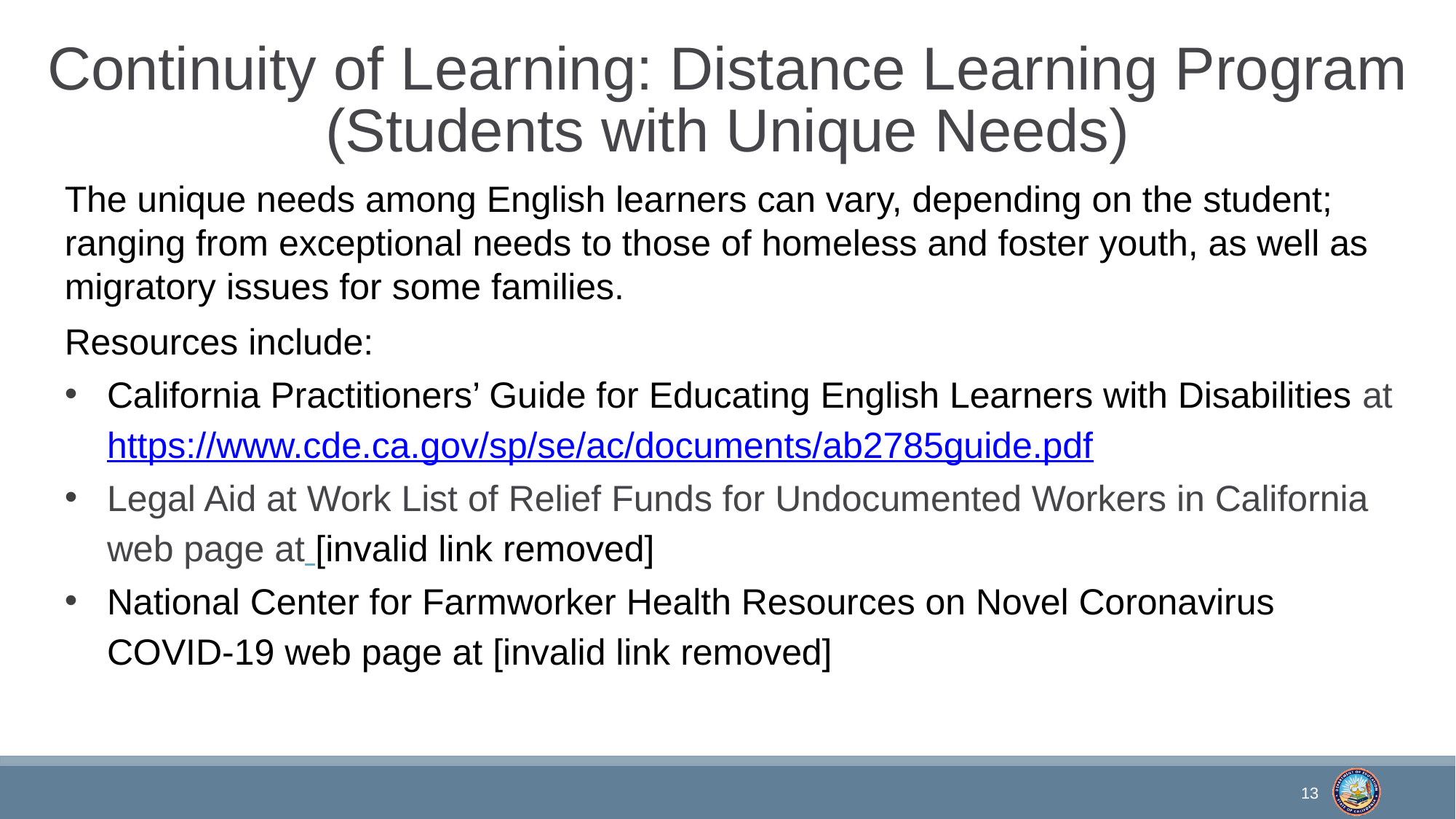

# Continuity of Learning: Distance Learning Program (Students with Unique Needs)
The unique needs among English learners can vary, depending on the student; ranging from exceptional needs to those of homeless and foster youth, as well as migratory issues for some families.
Resources include:
California Practitioners’ Guide for Educating English Learners with Disabilities at https://www.cde.ca.gov/sp/se/ac/documents/ab2785guide.pdf
Legal Aid at Work List of Relief Funds for Undocumented Workers in California web page at [invalid link removed]
National Center for Farmworker Health Resources on Novel Coronavirus COVID-19 web page at [invalid link removed]

13